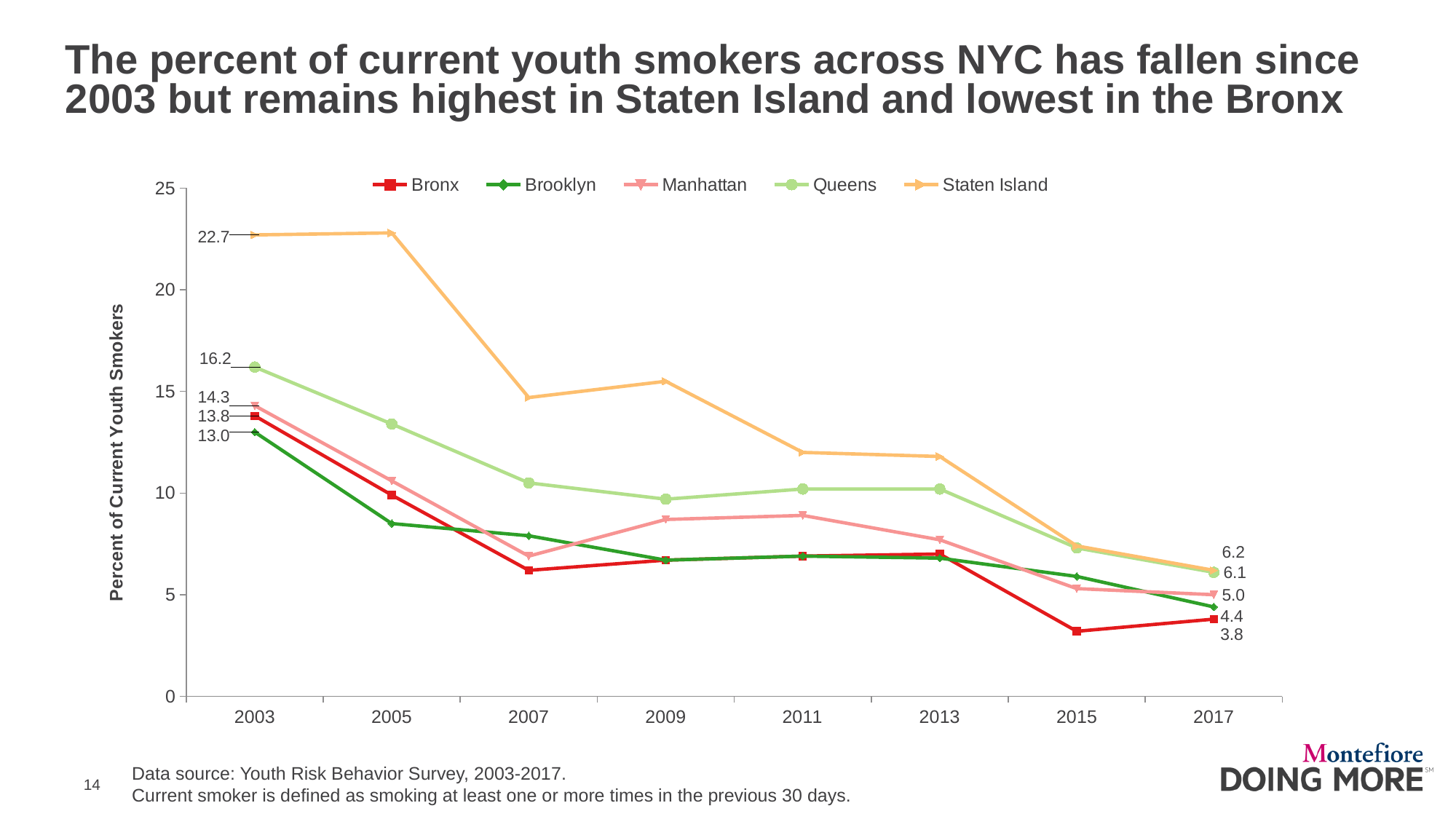

# The percent of current youth smokers across NYC has fallen since 2003 but remains highest in Staten Island and lowest in the Bronx

### Chart

| Category | Bronx | Brooklyn | Manhattan | Queens | Staten Island |
|---|---|---|---|---|---|
| 2003 | 13.8 | 13.0 | 14.3 | 16.2 | 22.7 |
| 2005 | 9.9 | 8.5 | 10.6 | 13.4 | 22.8 |
| 2007 | 6.2 | 7.9 | 6.9 | 10.5 | 14.7 |
| 2009 | 6.7 | 6.7 | 8.7 | 9.7 | 15.5 |
| 2011 | 6.9 | 6.9 | 8.9 | 10.2 | 12.0 |
| 2013 | 7.0 | 6.8 | 7.7 | 10.2 | 11.8 |
| 2015 | 3.2 | 5.9 | 5.3 | 7.3 | 7.4 |
| 2017 | 3.8 | 4.4 | 5.0 | 6.1 | 6.2 |
Data source: Youth Risk Behavior Survey, 2003-2017.
Current smoker is defined as smoking at least one or more times in the previous 30 days.